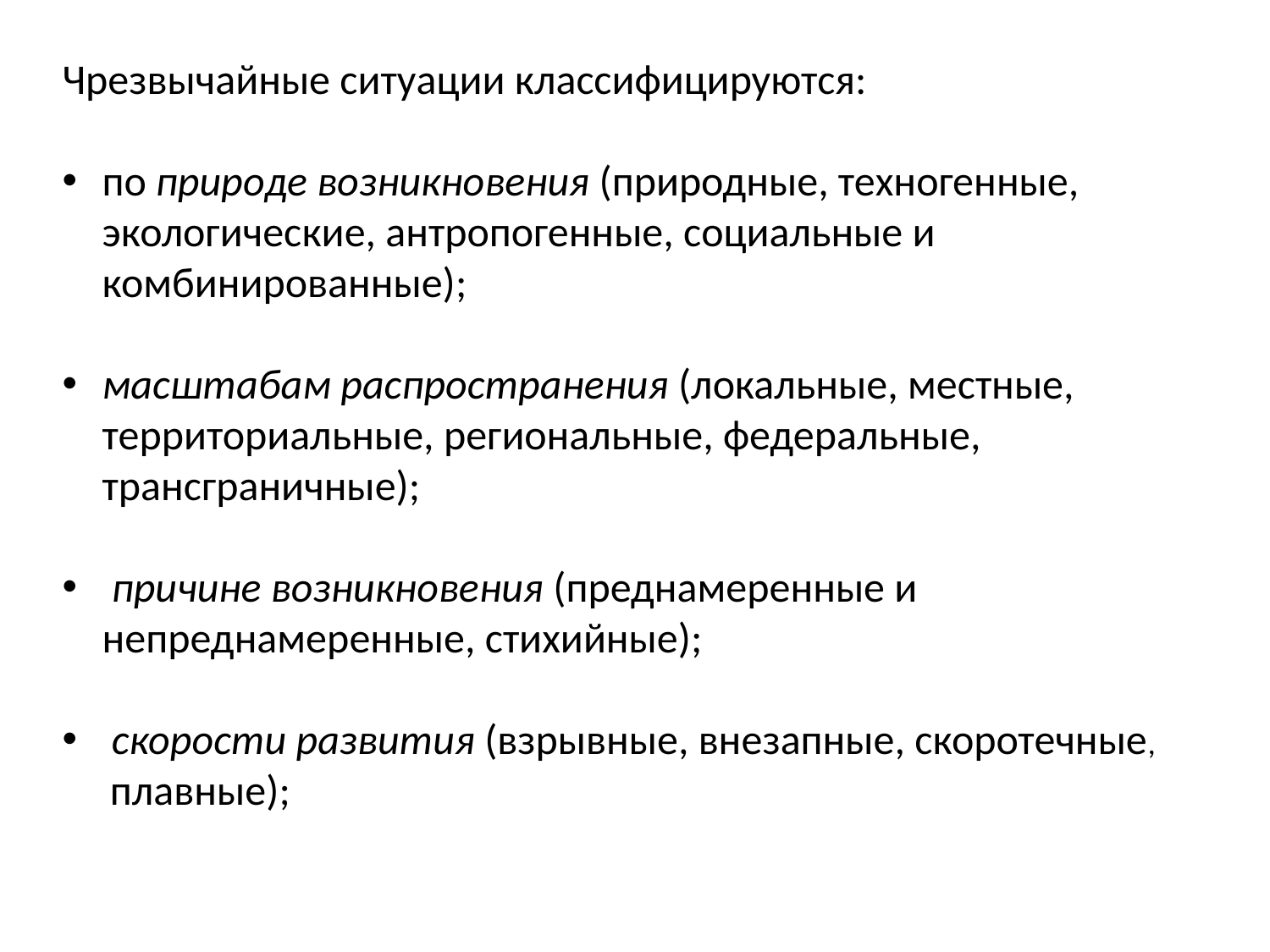

Чрезвычайные ситуации классифицируются:

по природе возникновения (природные, техногенные, экологические, антропогенные, социальные и комбинированные);

масштабам распространения (локальные, местные, территориальные, региональные, федеральные, трансграничные);

 причине возникновения (преднамеренные и непреднамеренные, стихийные);

 скорости развития (взрывные, внезапные, скоротечные,
     плавные);